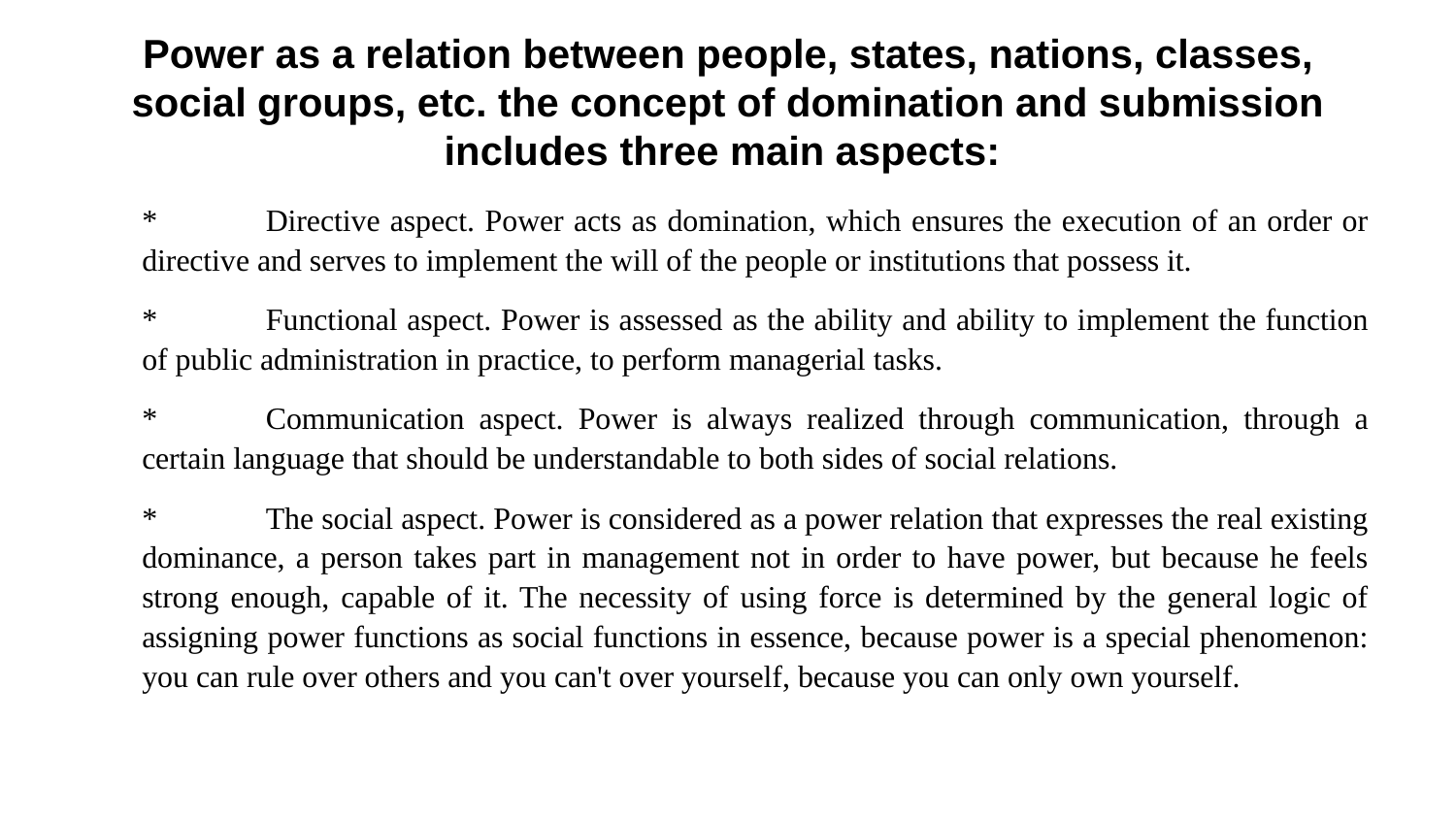

# Power as a relation between people, states, nations, classes, social groups, etc. the concept of domination and submission includes three main aspects:
*	Directive aspect. Power acts as domination, which ensures the execution of an order or directive and serves to implement the will of the people or institutions that possess it.
*	Functional aspect. Power is assessed as the ability and ability to implement the function of public administration in practice, to perform managerial tasks.
*	Communication aspect. Power is always realized through communication, through a certain language that should be understandable to both sides of social relations.
*	The social aspect. Power is considered as a power relation that expresses the real existing dominance, a person takes part in management not in order to have power, but because he feels strong enough, capable of it. The necessity of using force is determined by the general logic of assigning power functions as social functions in essence, because power is a special phenomenon: you can rule over others and you can't over yourself, because you can only own yourself.